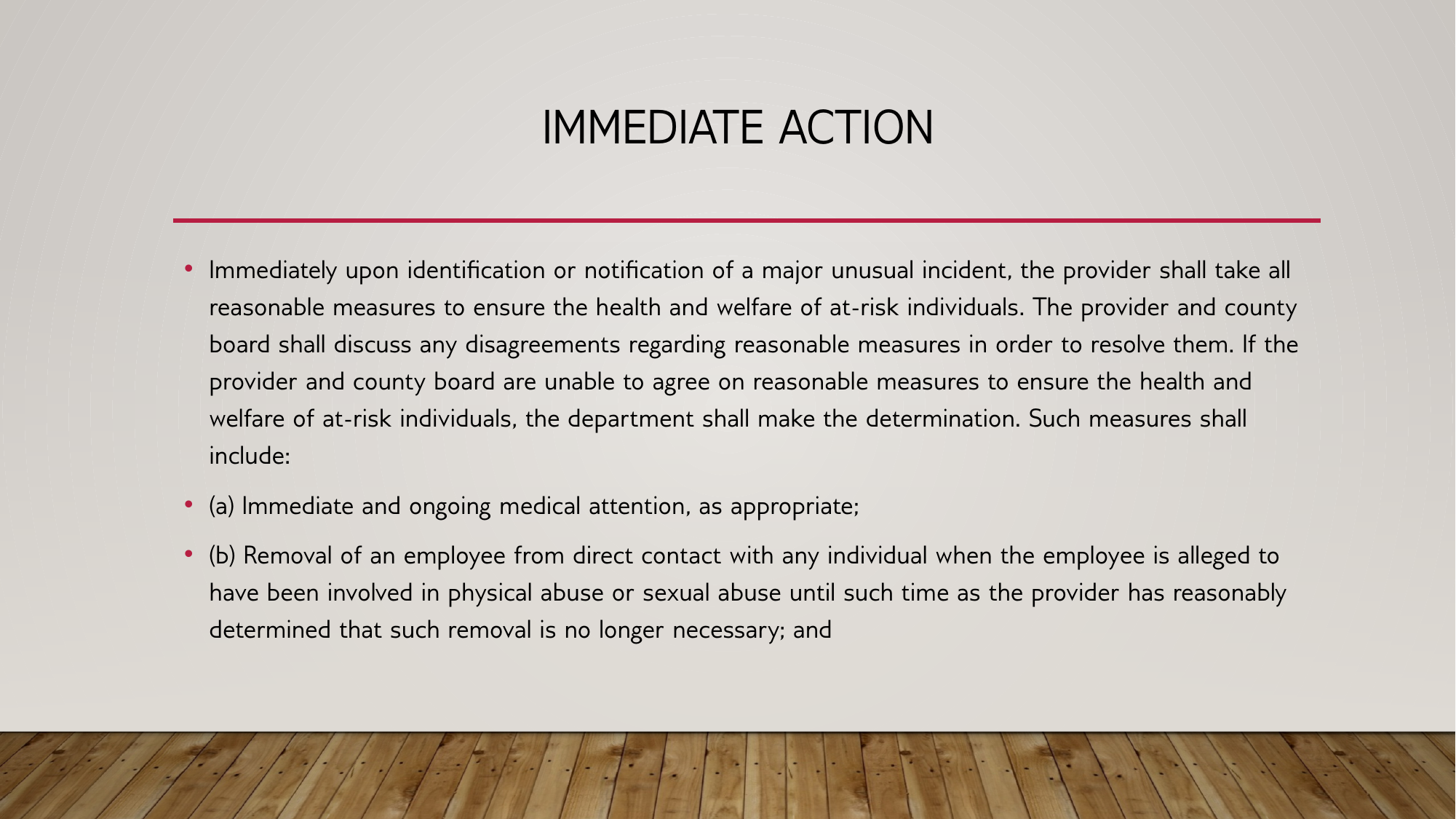

# Immediate action
Immediately upon identification or notification of a major unusual incident, the provider shall take all reasonable measures to ensure the health and welfare of at-risk individuals. The provider and county board shall discuss any disagreements regarding reasonable measures in order to resolve them. If the provider and county board are unable to agree on reasonable measures to ensure the health and welfare of at-risk individuals, the department shall make the determination. Such measures shall include:
(a) Immediate and ongoing medical attention, as appropriate;
(b) Removal of an employee from direct contact with any individual when the employee is alleged to have been involved in physical abuse or sexual abuse until such time as the provider has reasonably determined that such removal is no longer necessary; and